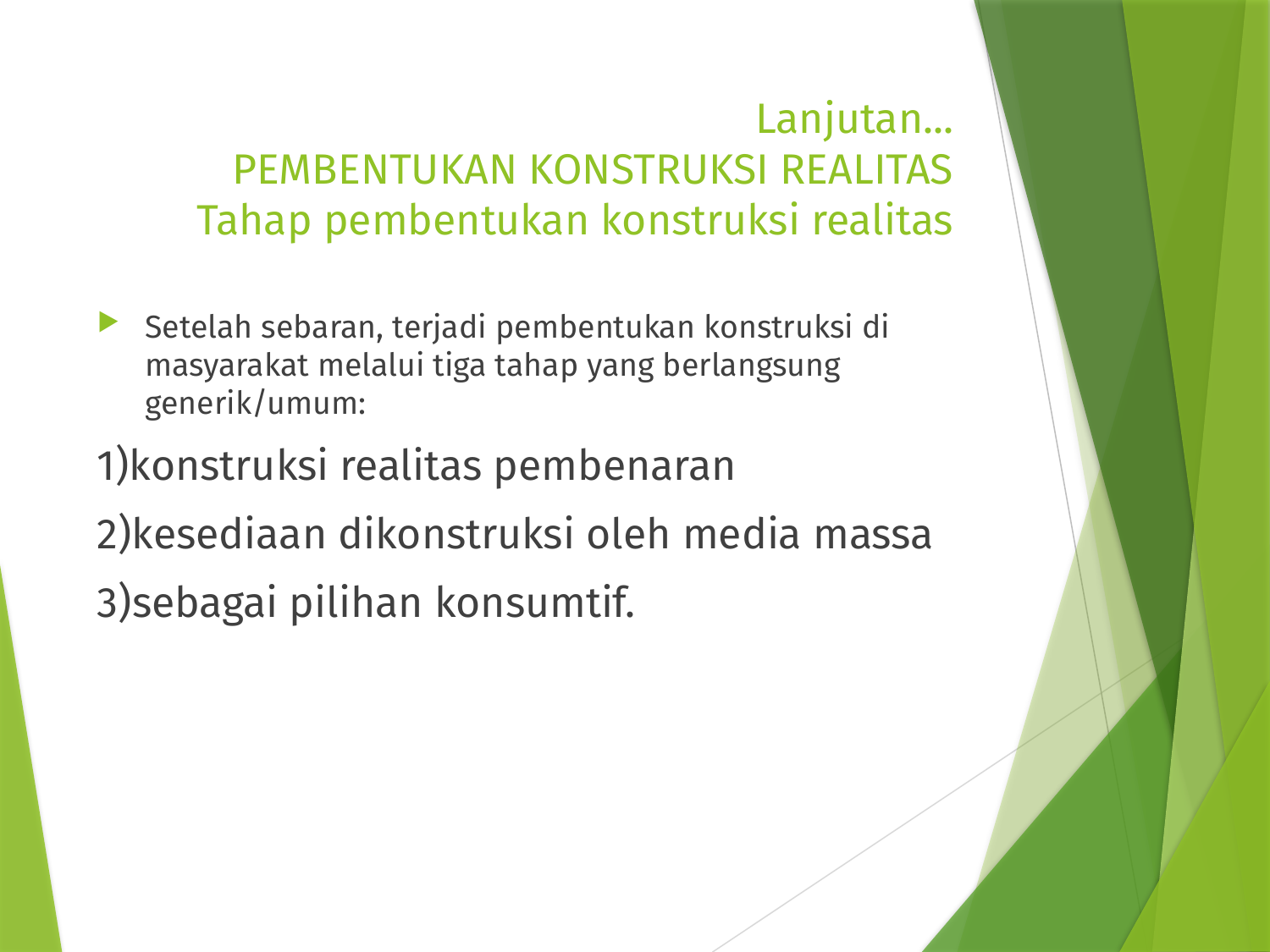

# Lanjutan... PEMBENTUKAN KONSTRUKSI REALITAS Tahap pembentukan konstruksi realitas
Setelah sebaran, terjadi pembentukan konstruksi di masyarakat melalui tiga tahap yang berlangsung generik/umum:
1)konstruksi realitas pembenaran
2)kesediaan dikonstruksi oleh media massa
3)sebagai pilihan konsumtif.